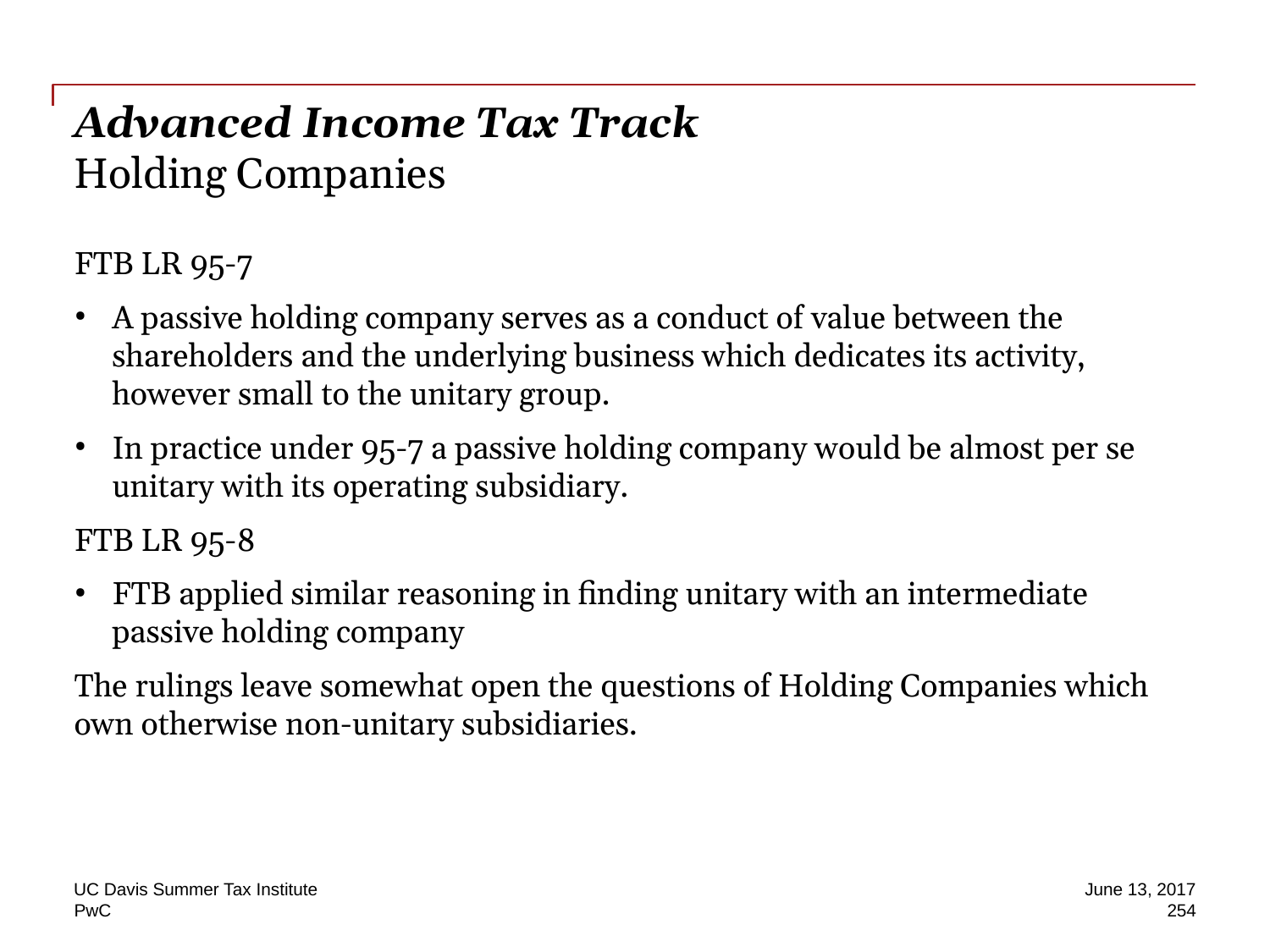

# Advanced Income Tax Track Holding Companies
FTB LR 95-7
A passive holding company serves as a conduct of value between the shareholders and the underlying business which dedicates its activity, however small to the unitary group.
In practice under 95-7 a passive holding company would be almost per se unitary with its operating subsidiary.
FTB LR 95-8
FTB applied similar reasoning in finding unitary with an intermediate passive holding company
The rulings leave somewhat open the questions of Holding Companies which own otherwise non-unitary subsidiaries.
UC Davis Summer Tax Institute
June 13, 2017
254